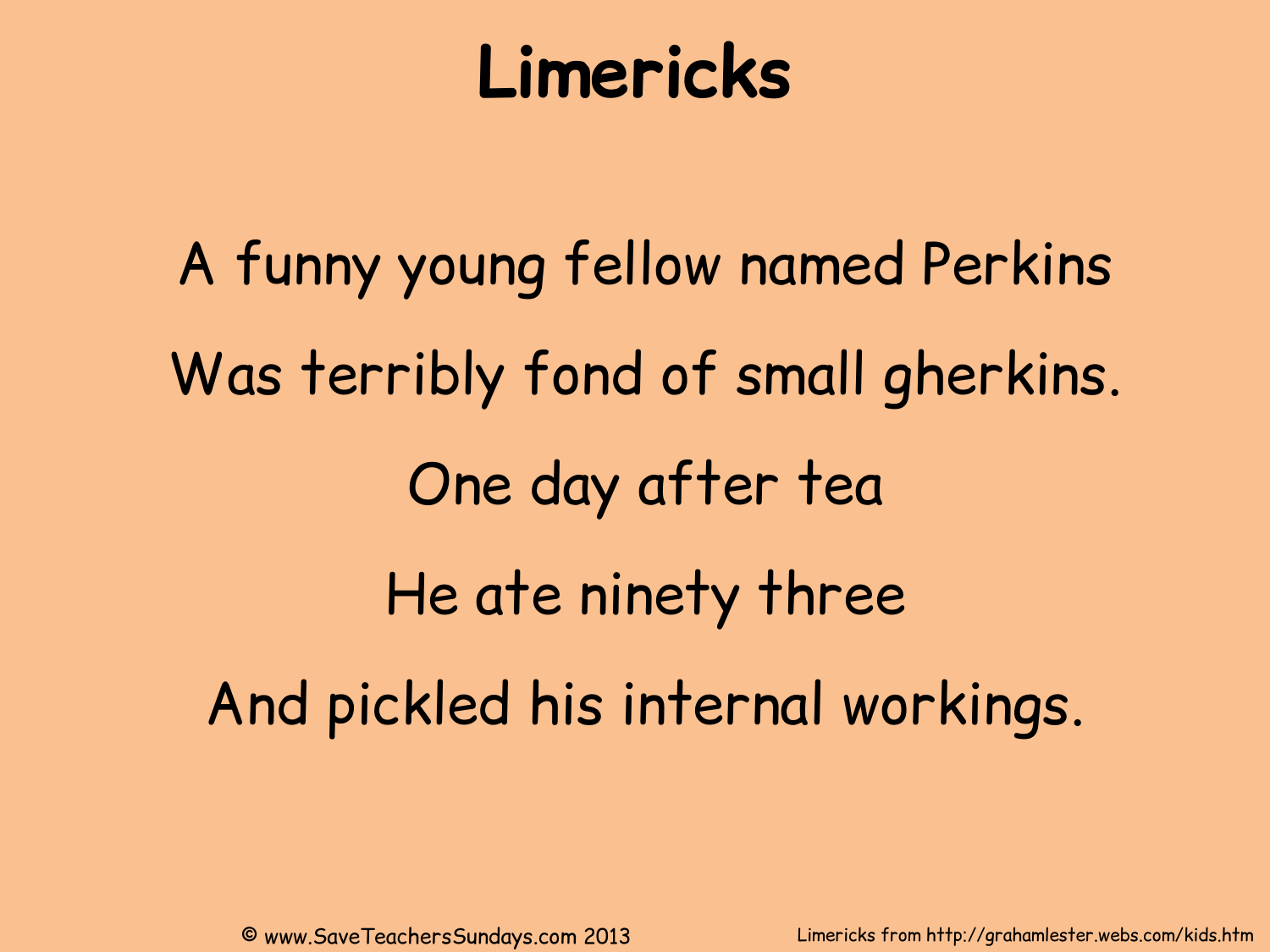

# Limericks
A funny young fellow named Perkins
Was terribly fond of small gherkins.
One day after tea
He ate ninety three
And pickled his internal workings.
© www.SaveTeachersSundays.com 2013
Limericks from http://grahamlester.webs.com/kids.htm